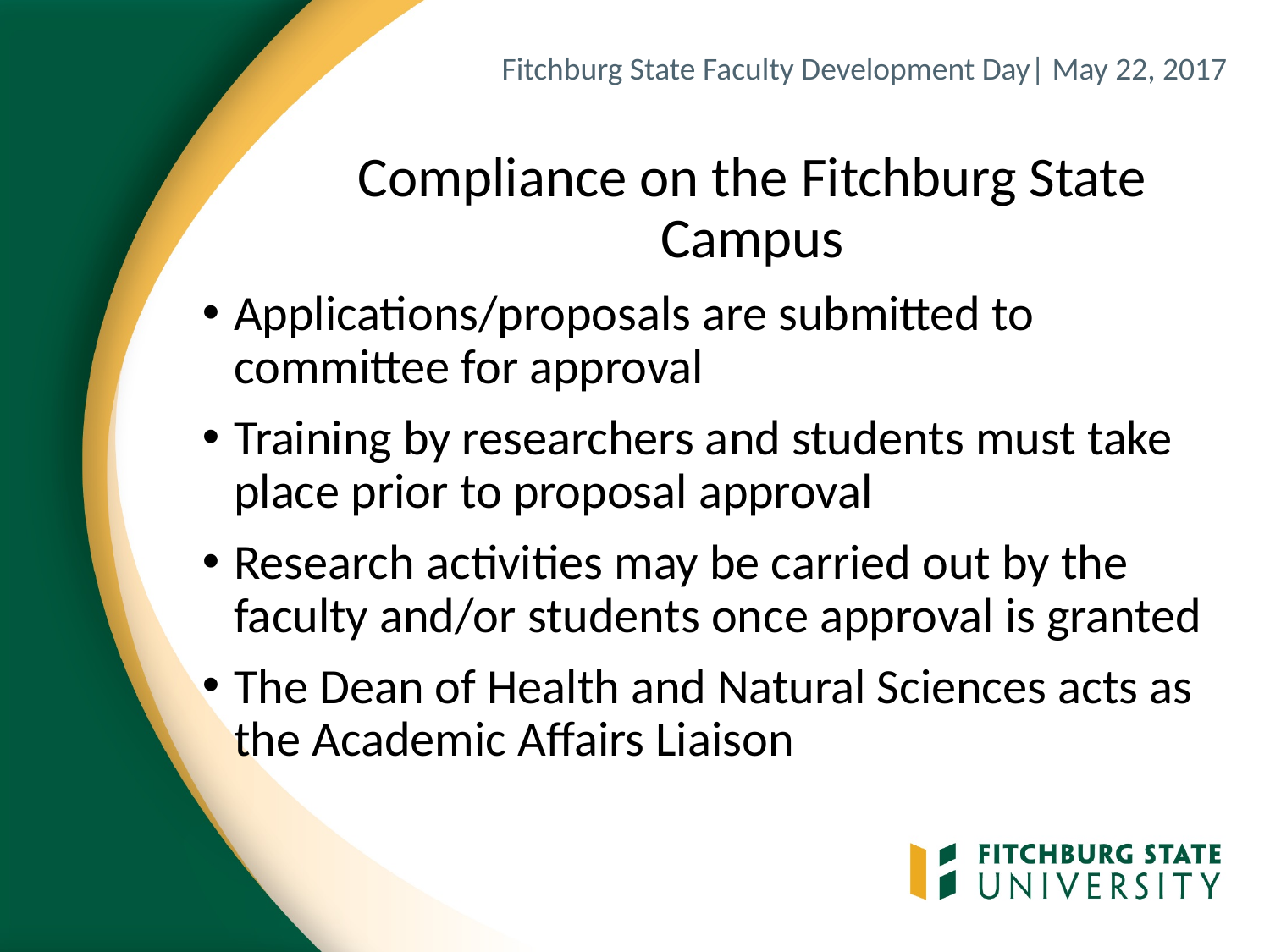

Fitchburg State Faculty Development Day| May 22, 2017
Compliance on the Fitchburg State Campus
Applications/proposals are submitted to committee for approval
Training by researchers and students must take place prior to proposal approval
Research activities may be carried out by the faculty and/or students once approval is granted
The Dean of Health and Natural Sciences acts as the Academic Affairs Liaison